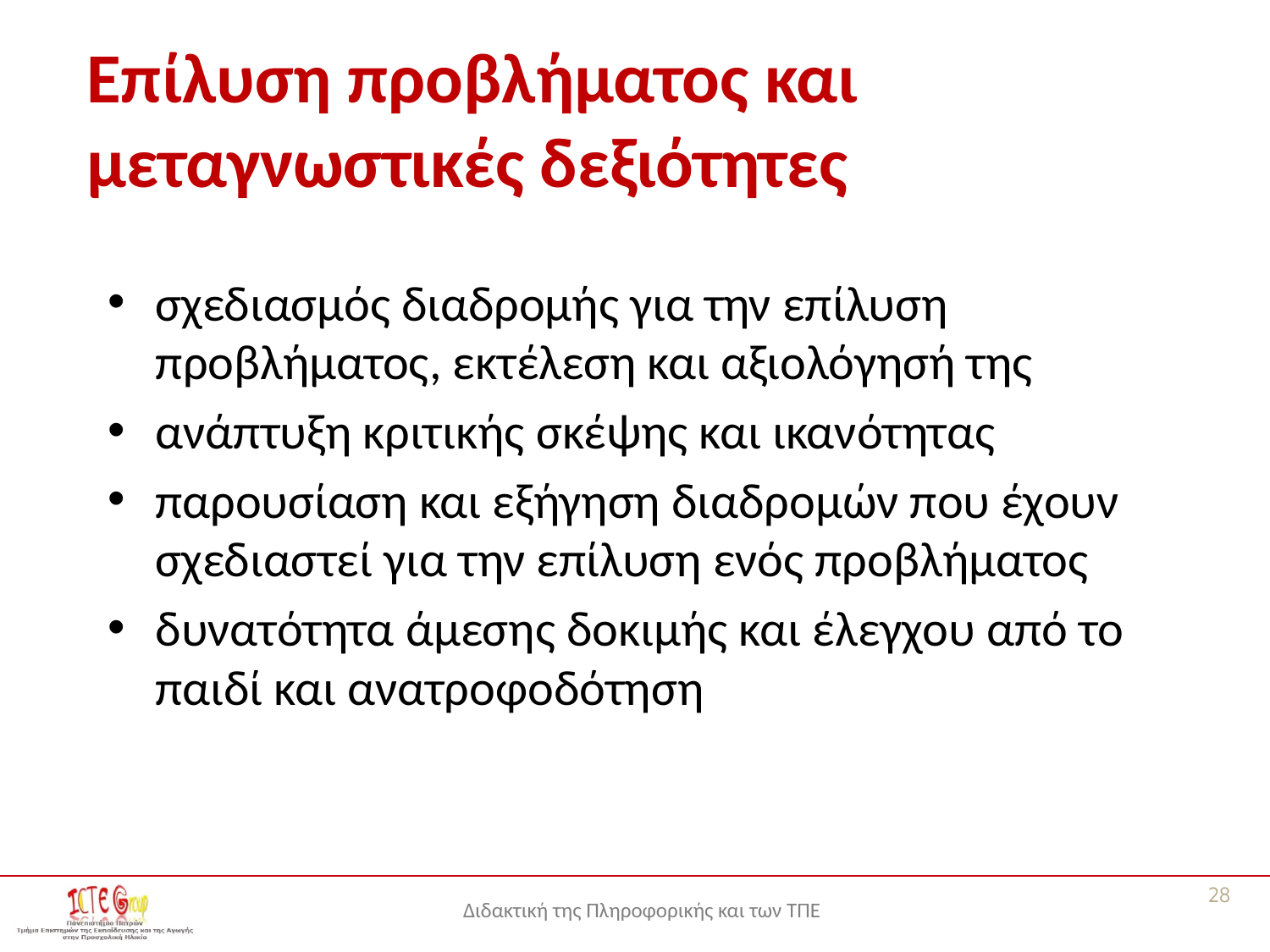

# Επίλυση προβλήματος και μεταγνωστικές δεξιότητες

σχεδιασμός διαδρομής για την επίλυση προβλήματος, εκτέλεση και αξιολόγησή της
ανάπτυξη κριτικής σκέψης και ικανότητας
παρουσίαση και εξήγηση διαδρομών που έχουν σχεδιαστεί για την επίλυση ενός προβλήματος
δυνατότητα άμεσης δοκιμής και έλεγχου από το παιδί και ανατροφοδότηση

28